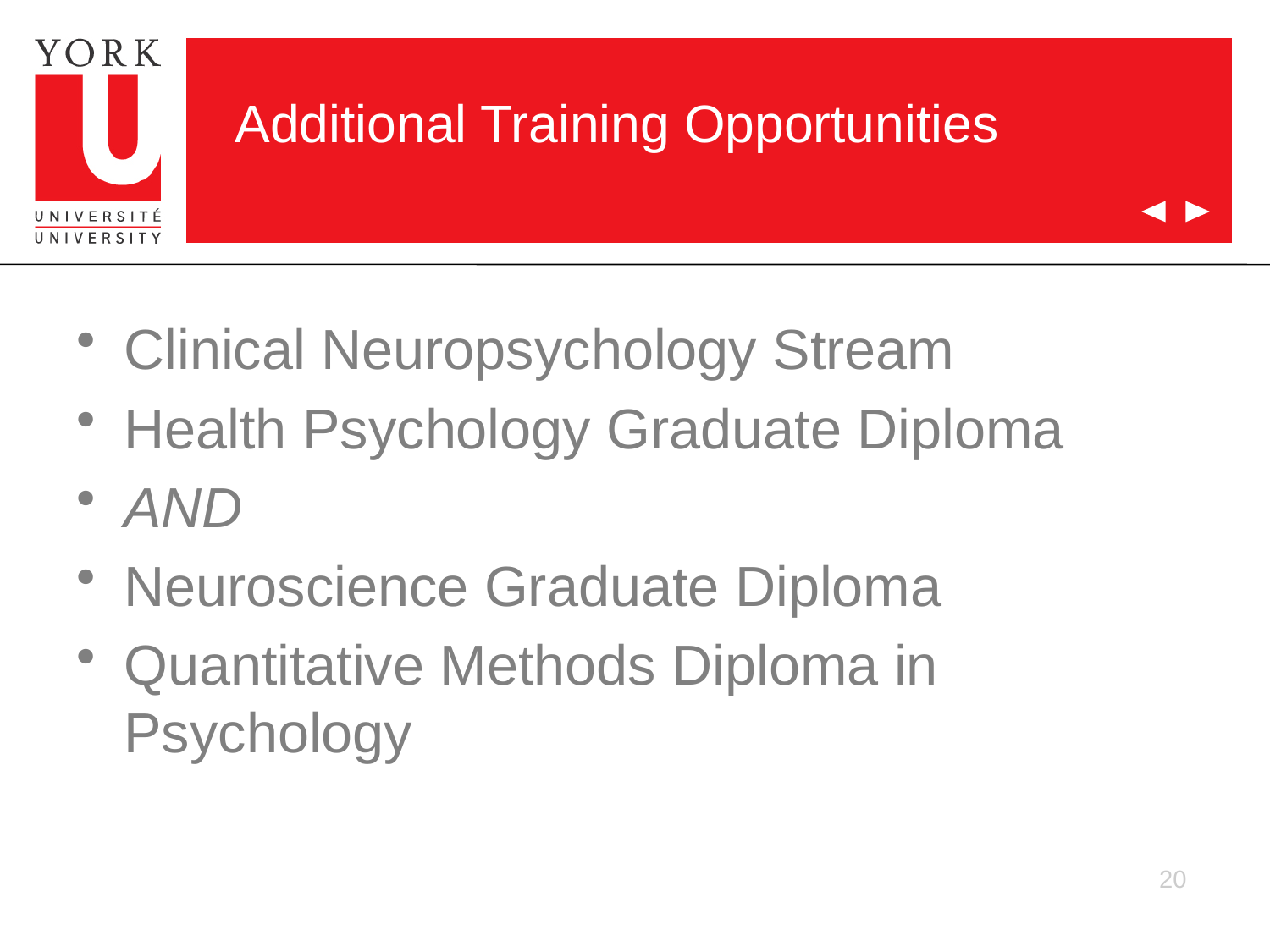

# Additional Training Opportunities
Clinical Neuropsychology Stream
Health Psychology Graduate Diploma
AND
Neuroscience Graduate Diploma
Quantitative Methods Diploma in Psychology
20